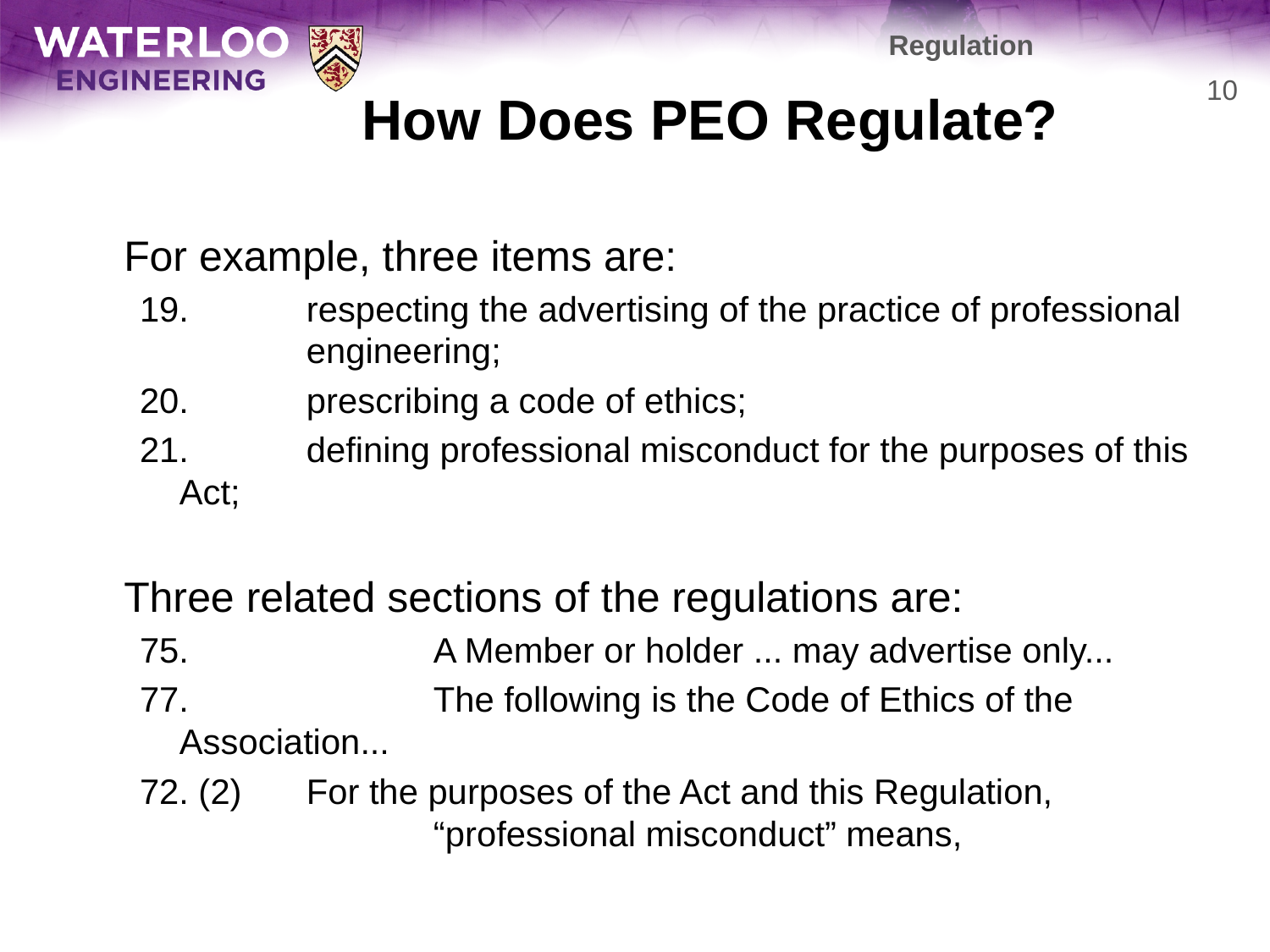

Regulation
# How Does PEO Regulate?
10
	For example, three items are:
19.	respecting the advertising of the practice of professional
	engineering;
20.	prescribing a code of ethics;
21.	defining professional misconduct for the purposes of this Act;

	Three related sections of the regulations are:
75.		A Member or holder ... may advertise only...
77.		The following is the Code of Ethics of the Association...
72. (2)	For the purposes of the Act and this Regulation,
		“professional misconduct” means,